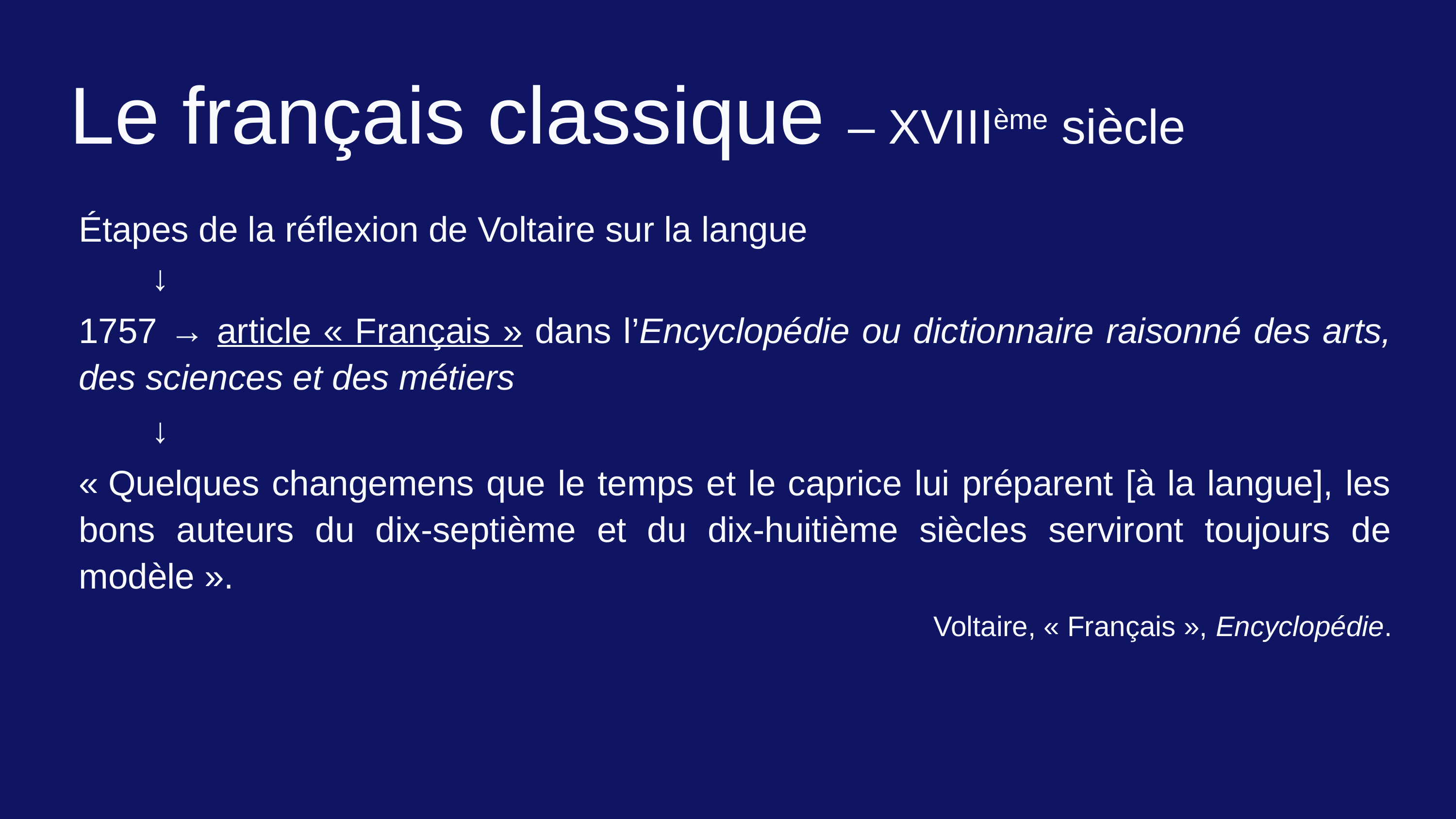

Le français classique – XVIIIème siècle
Étapes de la réflexion de Voltaire sur la langue
	↓
1757 → article « Français » dans l’Encyclopédie ou dictionnaire raisonné des arts, des sciences et des métiers
	↓
« Quelques changemens que le temps et le caprice lui préparent [à la langue], les bons auteurs du dix-septième et du dix-huitième siècles serviront toujours de modèle ».
Voltaire, « Français », Encyclopédie.